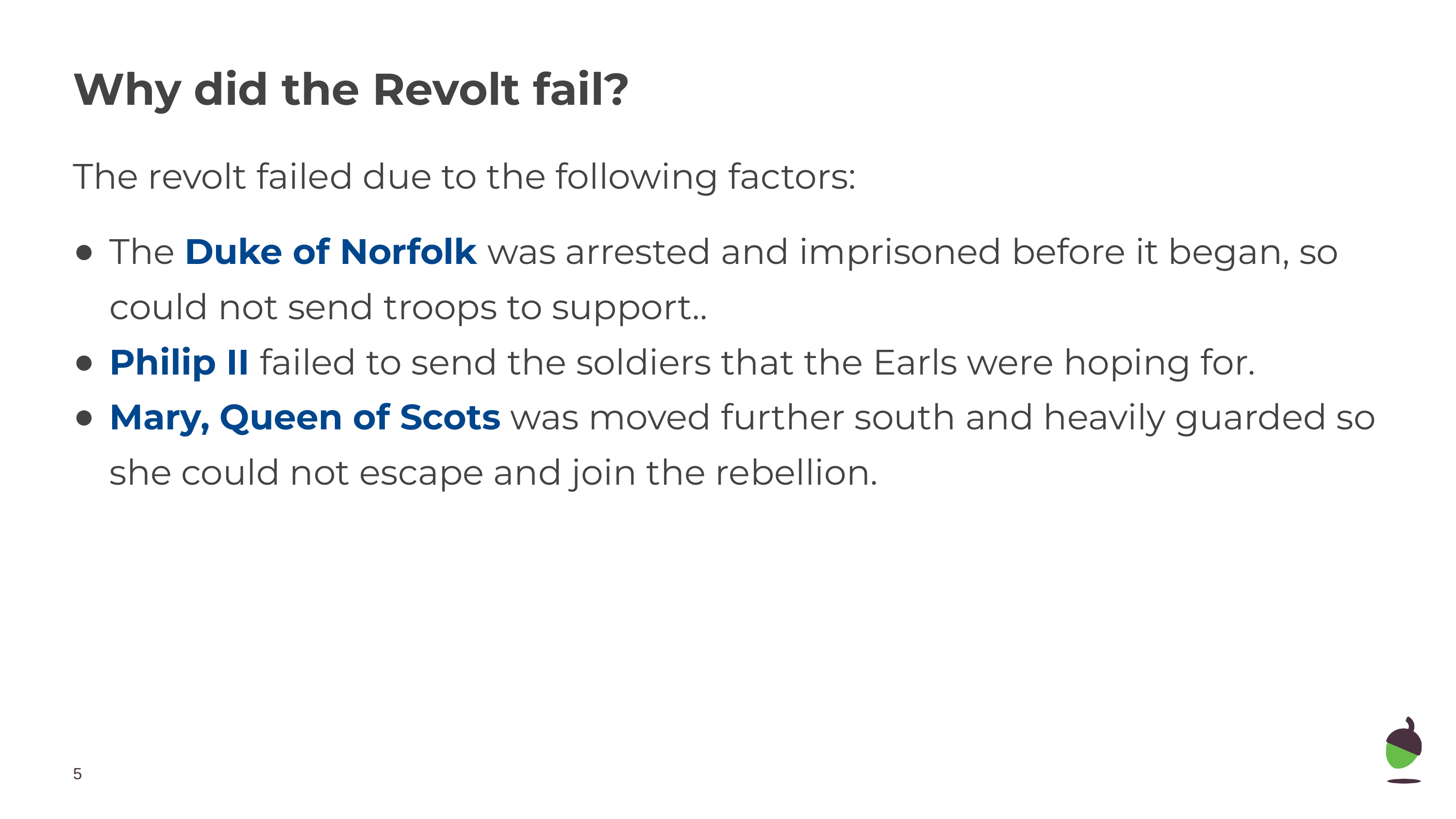

# Why did the Revolt fail?
The revolt failed due to the following factors:
The Duke of Norfolk was arrested and imprisoned before it began, so could not send troops to support..
Philip II failed to send the soldiers that the Earls were hoping for.
Mary, Queen of Scots was moved further south and heavily guarded so she could not escape and join the rebellion.

5